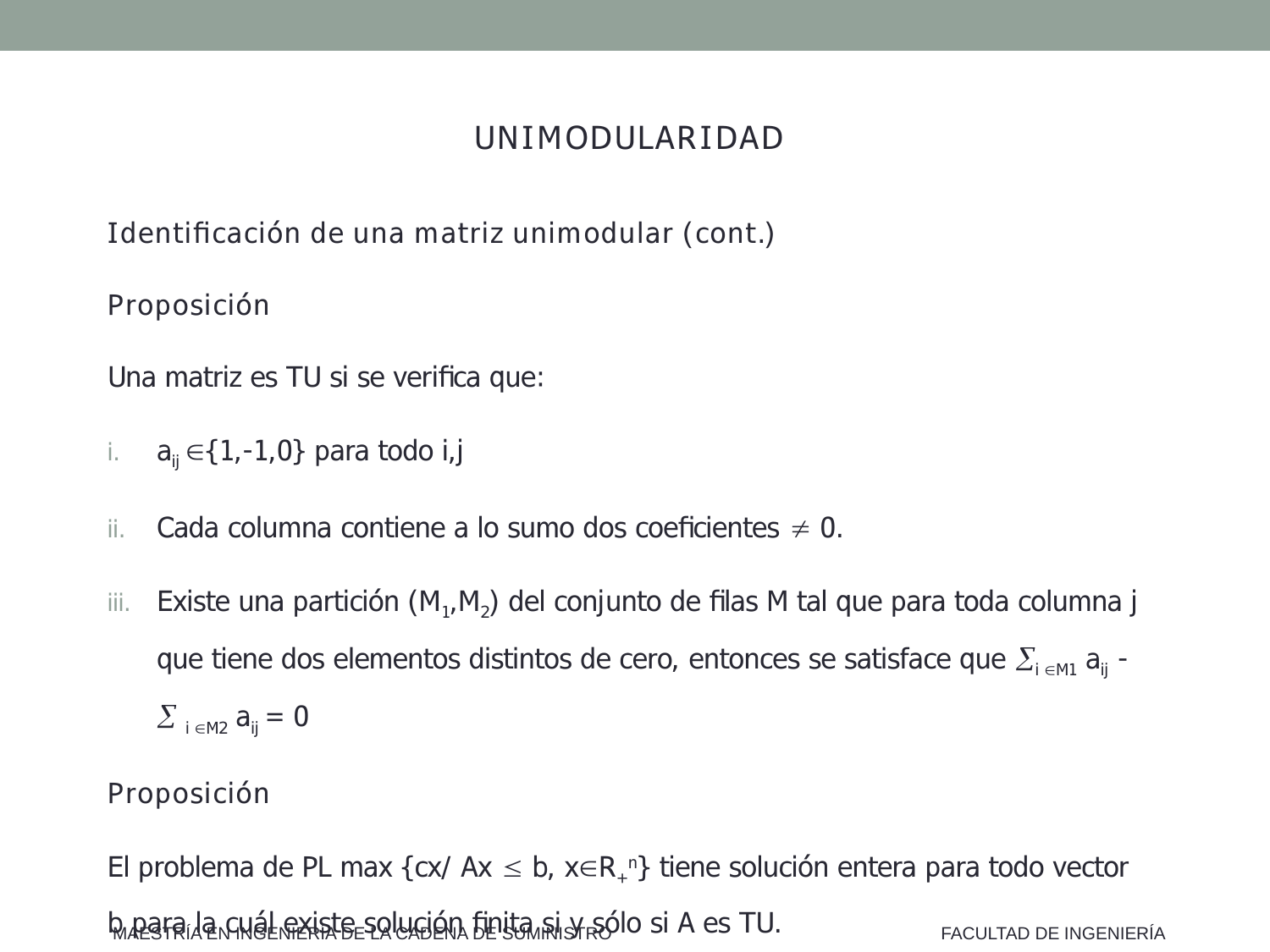

UNIMODULARIDAD

Identificación de una matriz unimodular (cont.)
Proposición
Una matriz es TU si se verifica que:
aij ∈{1,-1,0} para todo i,j
Cada columna contiene a lo sumo dos coeficientes ≠ 0.
Existe una partición (M1,M2) del conjunto de filas M tal que para toda columna j que tiene dos elementos distintos de cero, entonces se satisface que ∑i ∈M1 aij - ∑ i ∈M2 aij = 0
Proposición
El problema de PL max {cx/ Ax ≤ b, x∈R+n} tiene solución entera para todo vector b para la cuál existe solución finita si y sólo si A es TU.

MAESTRÍA EN INGENIERÍA DE LA CADENA DE SUMINISTRO
FACULTAD DE INGENIERÍA